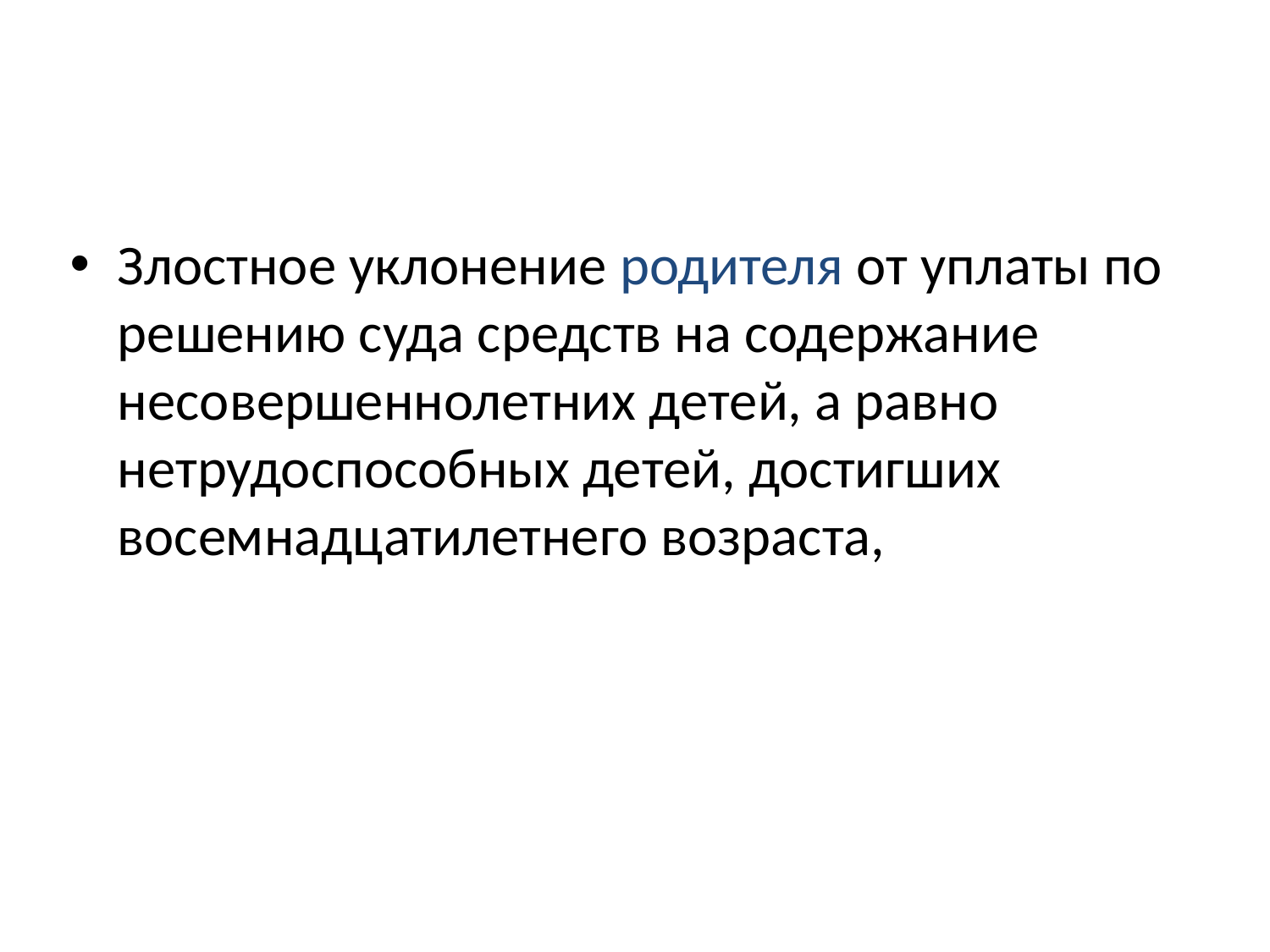

#
Злостное уклонение родителя от уплаты по решению суда средств на содержание несовершеннолетних детей, а равно нетрудоспособных детей, достигших восемнадцатилетнего возраста,